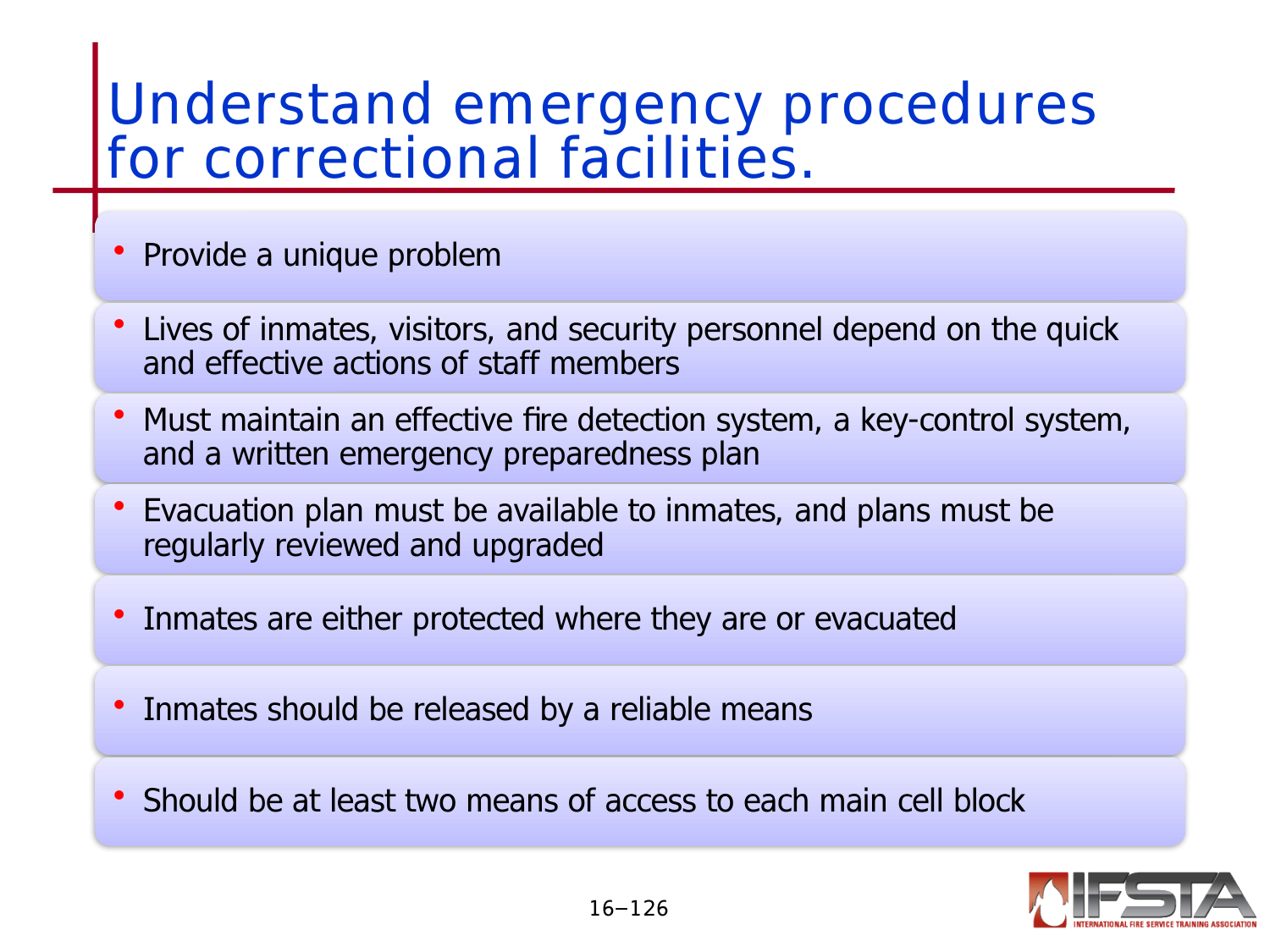

# Understand emergency procedures for correctional facilities.
Provide a unique problem
Lives of inmates, visitors, and security personnel depend on the quick and effective actions of staff members
Must maintain an effective fire detection system, a key-control system, and a written emergency preparedness plan
Evacuation plan must be available to inmates, and plans must be regularly reviewed and upgraded
Inmates are either protected where they are or evacuated
Inmates should be released by a reliable means
Should be at least two means of access to each main cell block
16–126